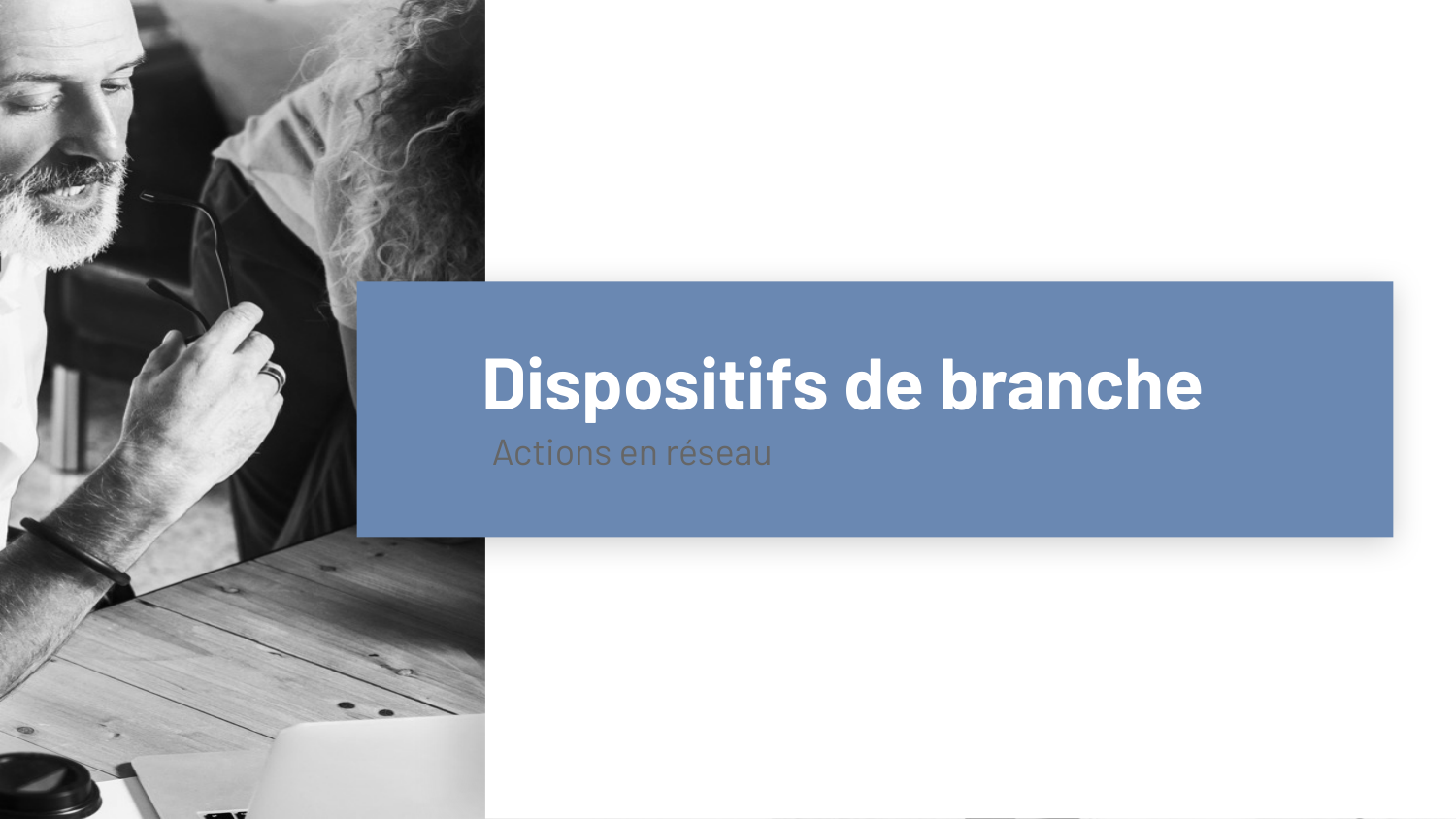

# Dispositifs de branche
Actions en réseau